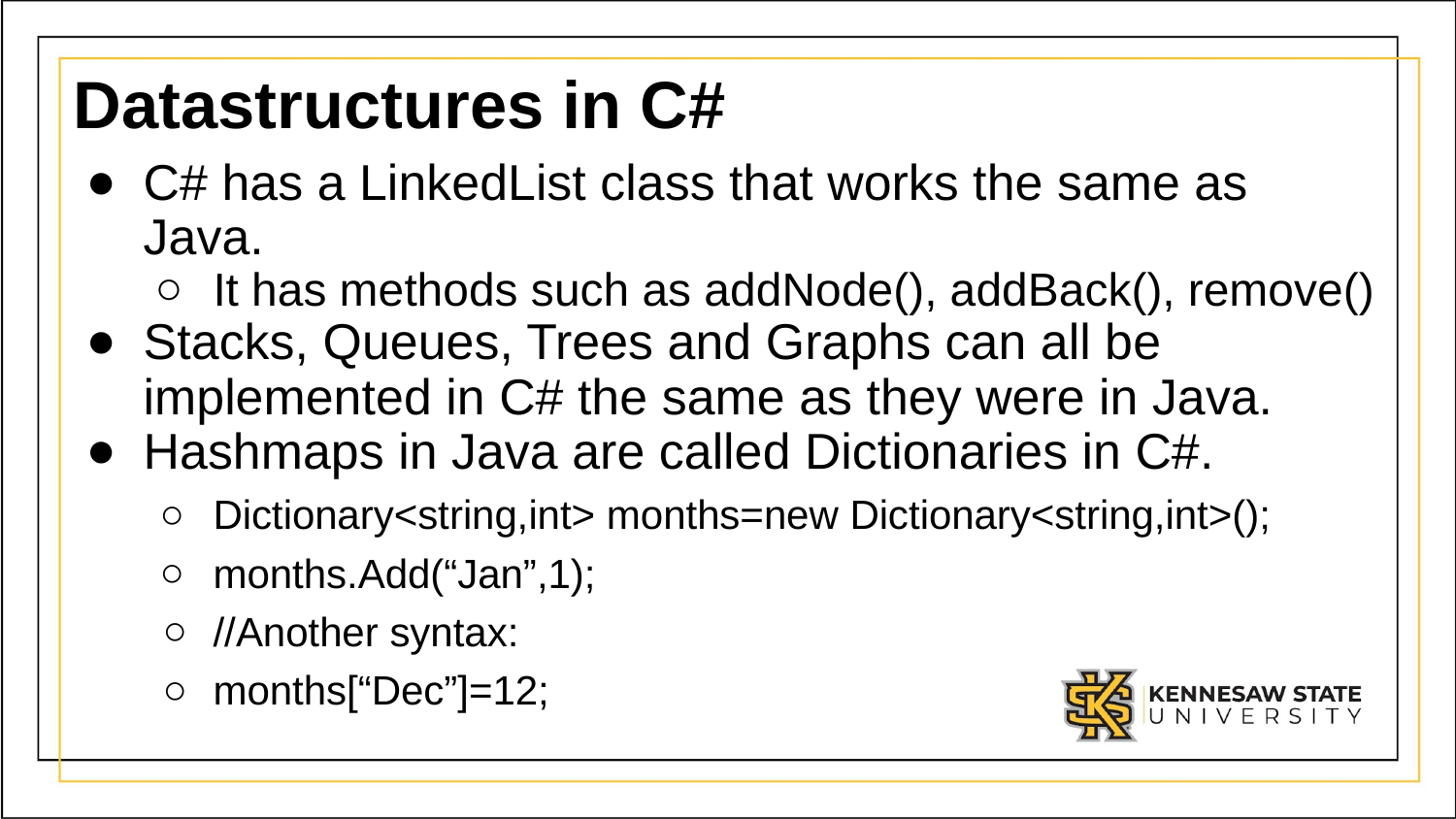

# Datastructures in C#
C# has a LinkedList class that works the same as Java.
It has methods such as addNode(), addBack(), remove()
Stacks, Queues, Trees and Graphs can all be implemented in C# the same as they were in Java.
Hashmaps in Java are called Dictionaries in C#.
Dictionary<string,int> months=new Dictionary<string,int>();
months.Add(“Jan”,1);
//Another syntax:
months[“Dec”]=12;